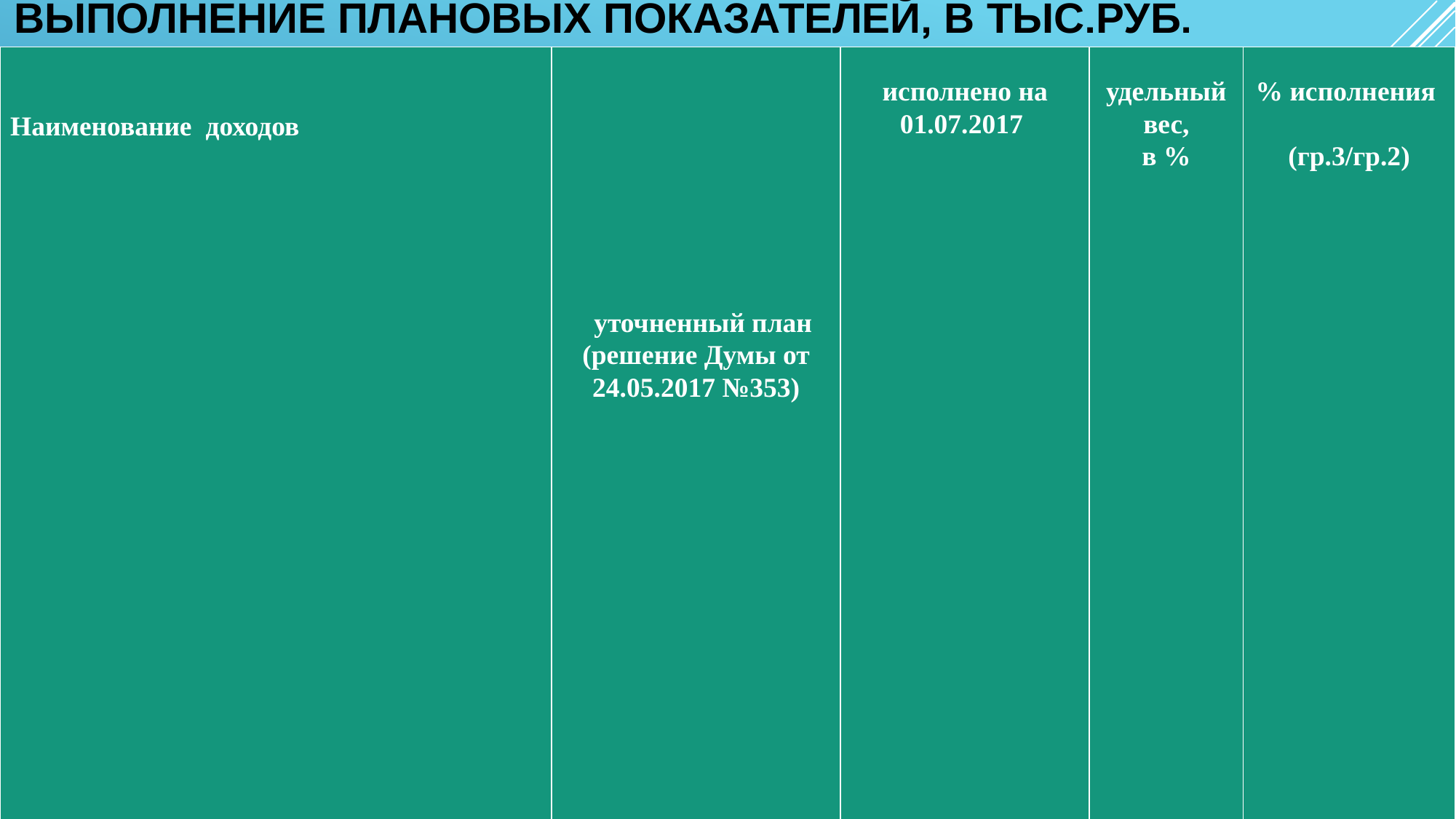

# Выполнение плановых показателей, в тыс.руб.
| Наименование доходов | уточненный план (решение Думы от 24.05.2017 №353) | исполнено на 01.07.2017 | удельный вес, в % | % исполнения (гр.3/гр.2) |
| --- | --- | --- | --- | --- |
| 1 | 2 | 3 | 5 | 4 |
| НДФЛ | 238 328,0 | 93 782,8 | 77,2 | 39,4 |
| Налоги на товары (акцизы) | 18 103,0 | 7 674,3 | 6,3 | 42,4 |
| Налоги на совокупный доход | 9 435,0 | 4 968,7 | 4,1 | 52,7 |
| Земельный налог | 6 768,0 | 4 373,3 | 3,6 | 64,6 |
| Налог на имущество ф/л | 3 905,0 | 460,4 | 0,4 | 11,8 |
| Госпошлина | 1 752,0 | 688,0 | 0,6 | 39,3 |
| Доходы от использования имущества | 15 185,0 | 5 987,7 | 4,9 | 39,4 |
| Платежи при пользовании природными ресурсами | 1 266,0 | 192,8 | 0,2 | 15,2 |
| Доходы от оказания платных услуг | 4330,7 | 2395,0 | 2,0 | 55,3 |
| Доходы от продажи материальных и нематериальных активов | 400,0 | 55,6 | 0,05 | 13,9 |
| Штрафы, санкции, возмещение ущерба | 1 713,0 | 822,6 | 0,7 | 48,0 |
| Итого налоговых и неналоговых доходов | 301 185,7 | 121 401,2 | 100,0 | 40,3 |